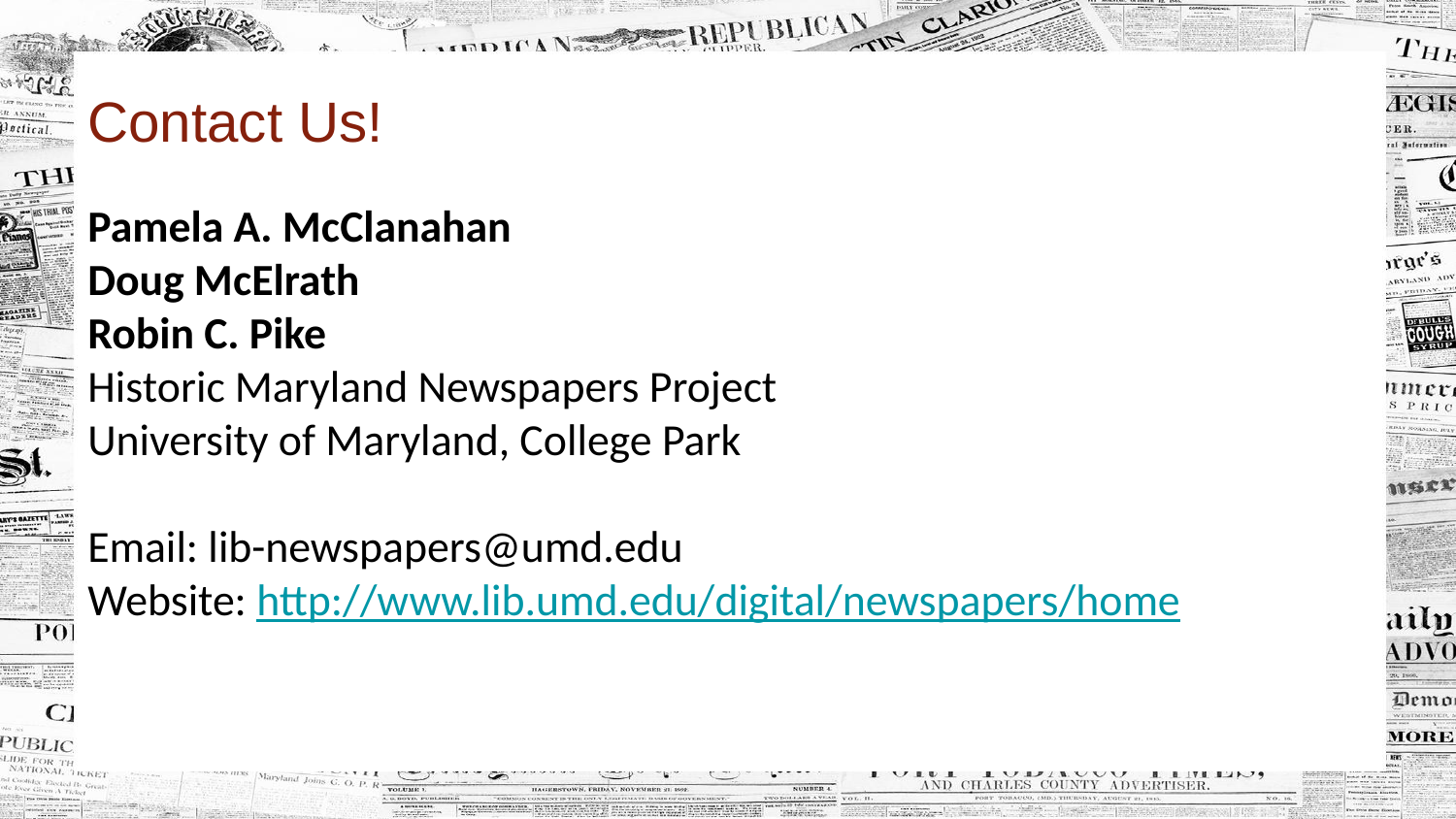

# Contact Us!
Pamela A. McClanahan
Doug McElrath
Robin C. Pike
Historic Maryland Newspapers Project
University of Maryland, College Park

Email: lib-newspapers@umd.edu
Website: http://www.lib.umd.edu/digital/newspapers/home